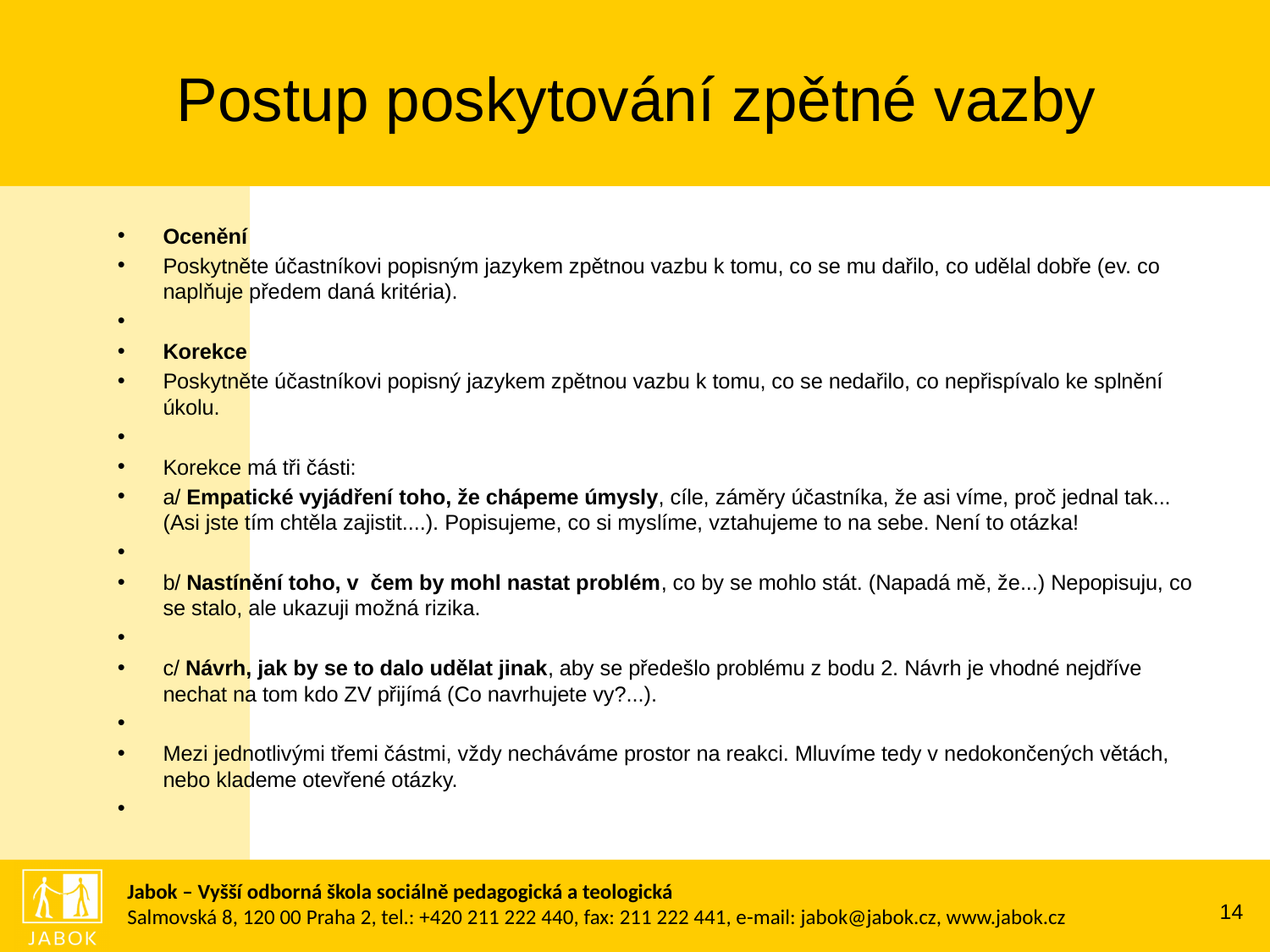

# Postup poskytování zpětné vazby
Ocenění
Poskytněte účastníkovi popisným jazykem zpětnou vazbu k tomu, co se mu dařilo, co udělal dobře (ev. co naplňuje předem daná kritéria).

Korekce
Poskytněte účastníkovi popisný jazykem zpětnou vazbu k tomu, co se nedařilo, co nepřispívalo ke splnění úkolu.

Korekce má tři části:
a/ Empatické vyjádření toho, že chápeme úmysly, cíle, záměry účastníka, že asi víme, proč jednal tak... (Asi jste tím chtěla zajistit....). Popisujeme, co si myslíme, vztahujeme to na sebe. Není to otázka!

b/ Nastínění toho, v  čem by mohl nastat problém, co by se mohlo stát. (Napadá mě, že...) Nepopisuju, co se stalo, ale ukazuji možná rizika.

c/ Návrh, jak by se to dalo udělat jinak, aby se předešlo problému z bodu 2. Návrh je vhodné nejdříve nechat na tom kdo ZV přijímá (Co navrhujete vy?...).

Mezi jednotlivými třemi částmi, vždy necháváme prostor na reakci. Mluvíme tedy v nedokončených větách, nebo klademe otevřené otázky.